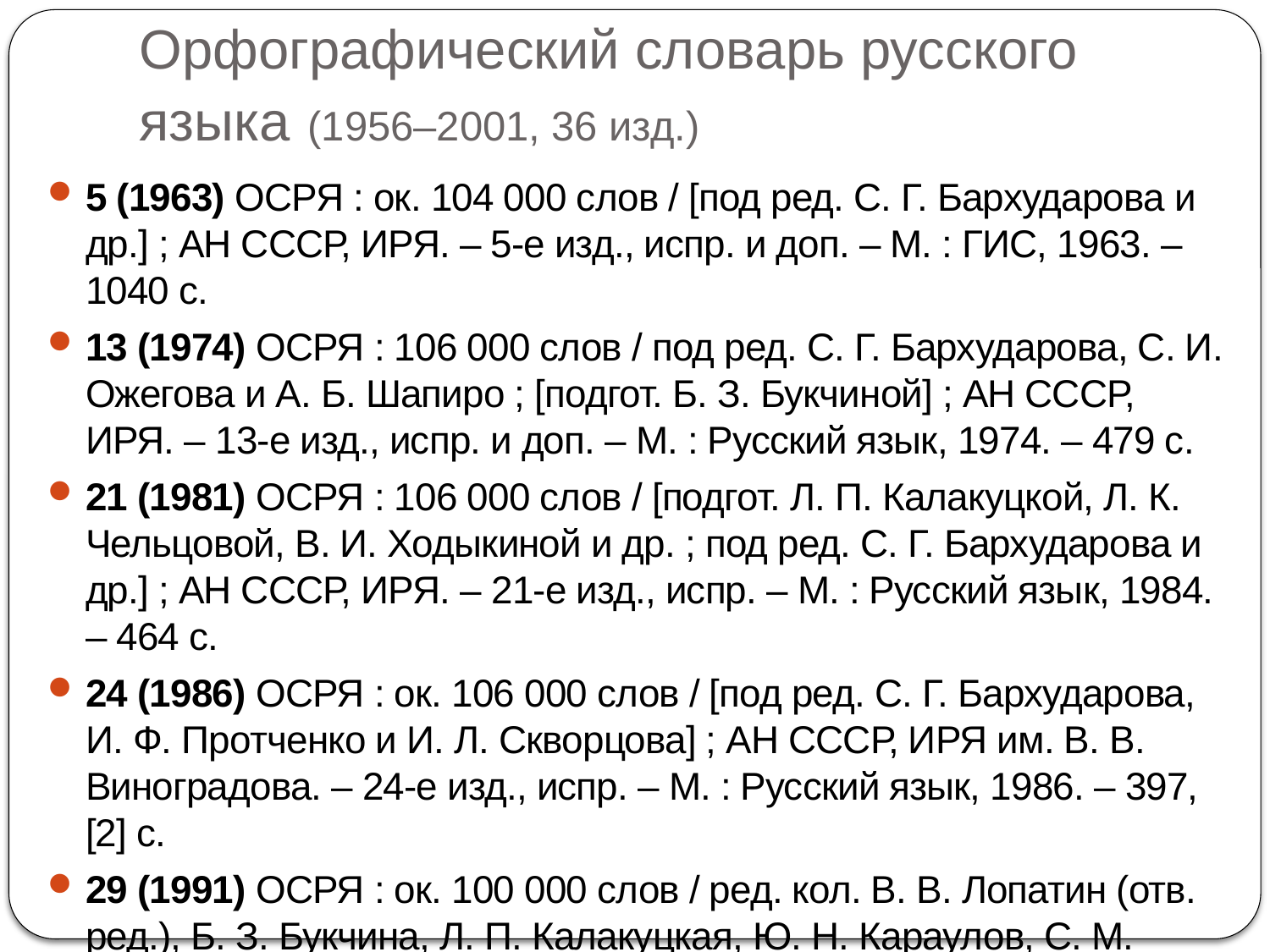

# Орфографический словарь русского языка (1956–2001, 36 изд.)
5 (1963) ОСРЯ : ок. 104 000 слов / [под ред. С. Г. Бархударова и др.] ; АН СССР, ИРЯ. – 5-е изд., испр. и доп. – М. : ГИС, 1963. – 1040 с.
13 (1974) ОСРЯ : 106 000 слов / под ред. С. Г. Бархударова, С. И. Ожегова и А. Б. Шапиро ; [подгот. Б. З. Букчиной] ; АН СССР, ИРЯ. – 13-е изд., испр. и доп. – М. : Русский язык, 1974. – 479 с.
21 (1981) ОСРЯ : 106 000 слов / [подгот. Л. П. Калакуцкой, Л. К. Чельцовой, В. И. Ходыкиной и др. ; под ред. С. Г. Бархударова и др.] ; АН СССР, ИРЯ. – 21-е изд., испр. – М. : Русский язык, 1984. – 464 с.
24 (1986) ОСРЯ : ок. 106 000 слов / [под ред. С. Г. Бархударова, И. Ф. Протченко и И. Л. Скворцова] ; АН СССР, ИРЯ им. В. В. Виноградова. – 24-е изд., испр. – М. : Русский язык, 1986. – 397, [2] с.
29 (1991) ОСРЯ : ок. 100 000 слов / ред. кол. В. В. Лопатин (отв. ред.), Б. З. Букчина, Л. П. Калакуцкая, Ю. Н. Караулов, С. М. Кузьмина] ; АН, ИРЯ им. В. В. Виноградова. – 29-е изд., испр. и доп. – М. : Русский язык, 1991. – 414, [2] с.